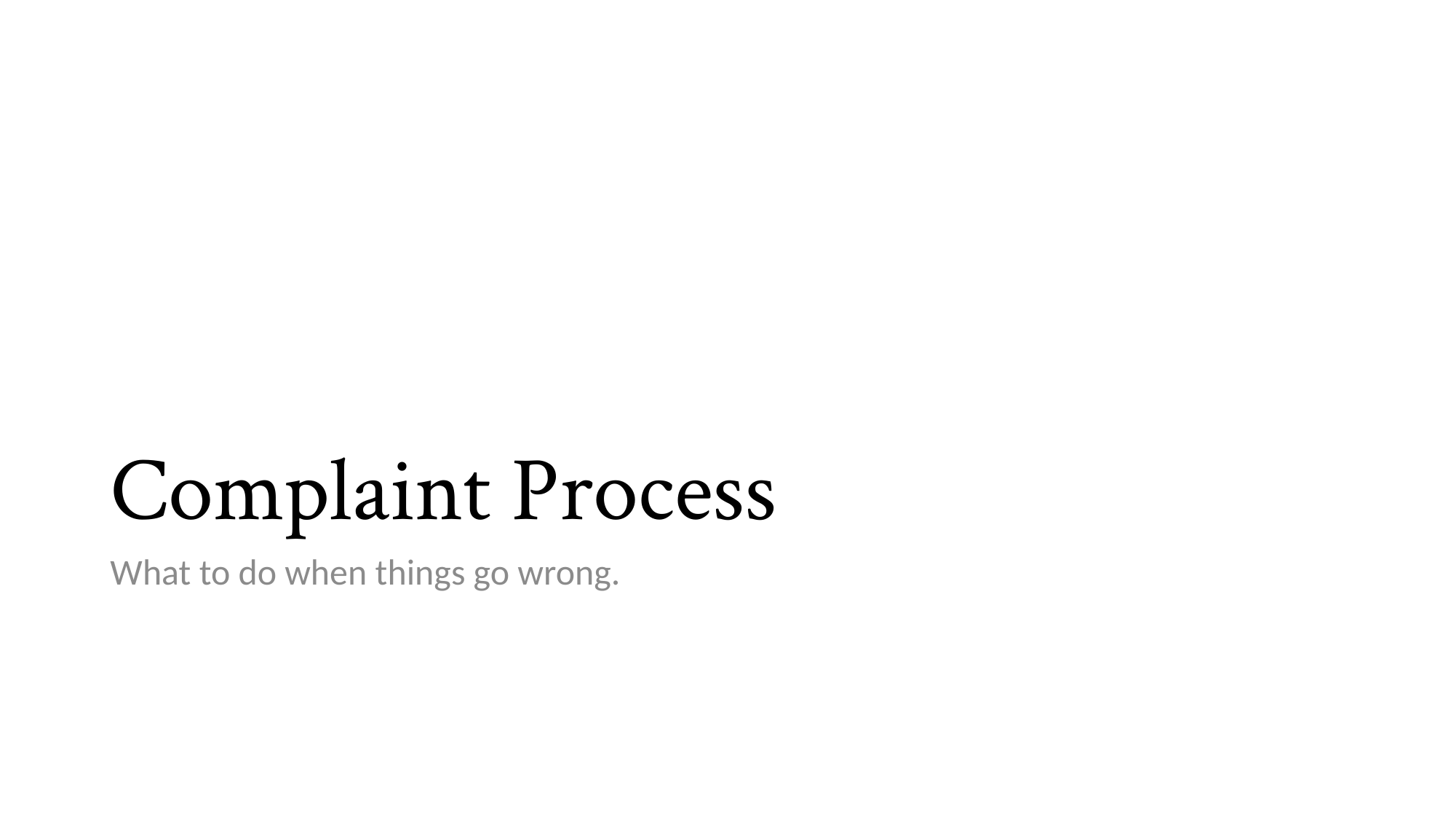

# Complaint Process
What to do when things go wrong.